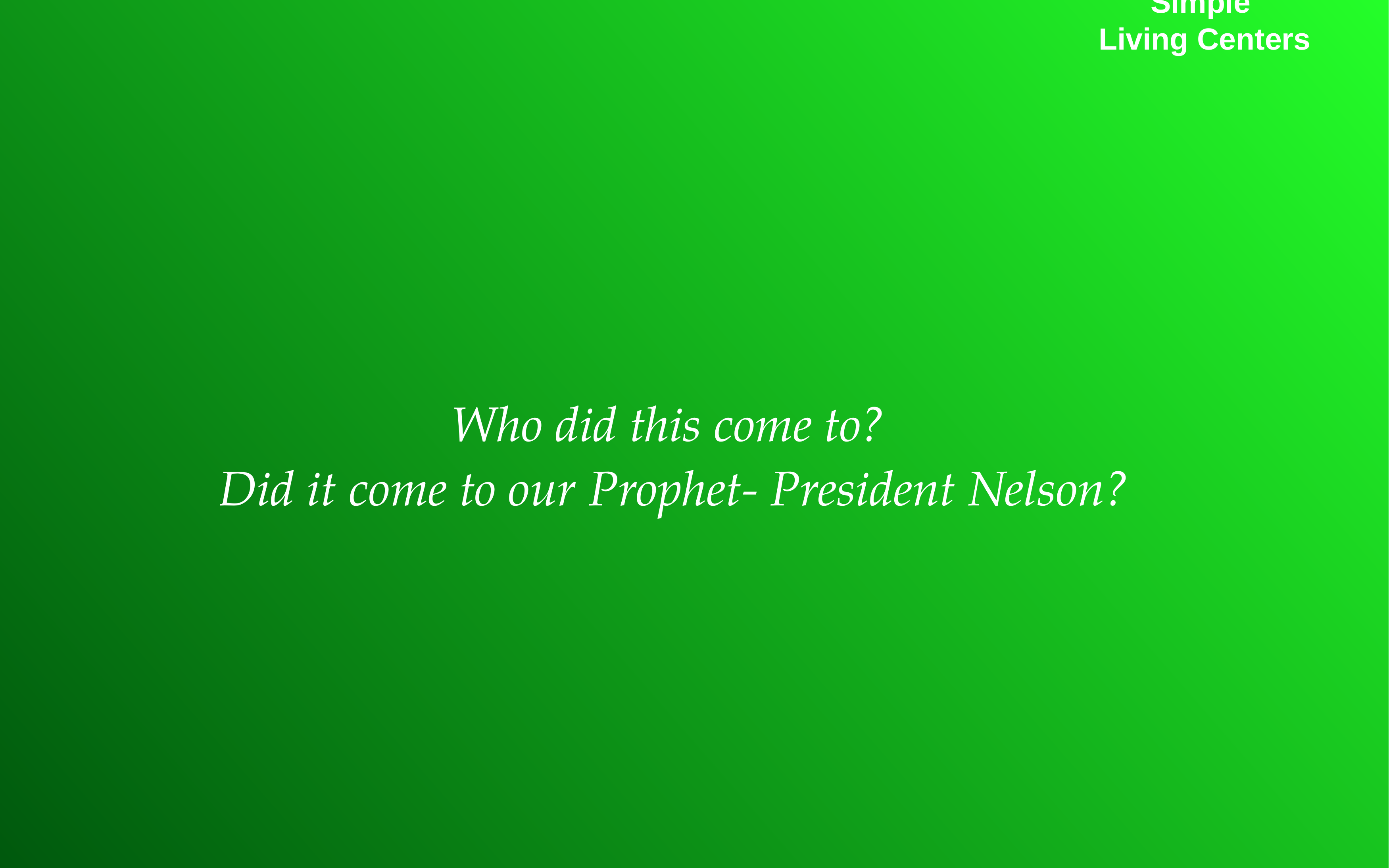

# Simple
Living Centers

Who did this come to?
Did it come to our Prophet- President Nelson?
8